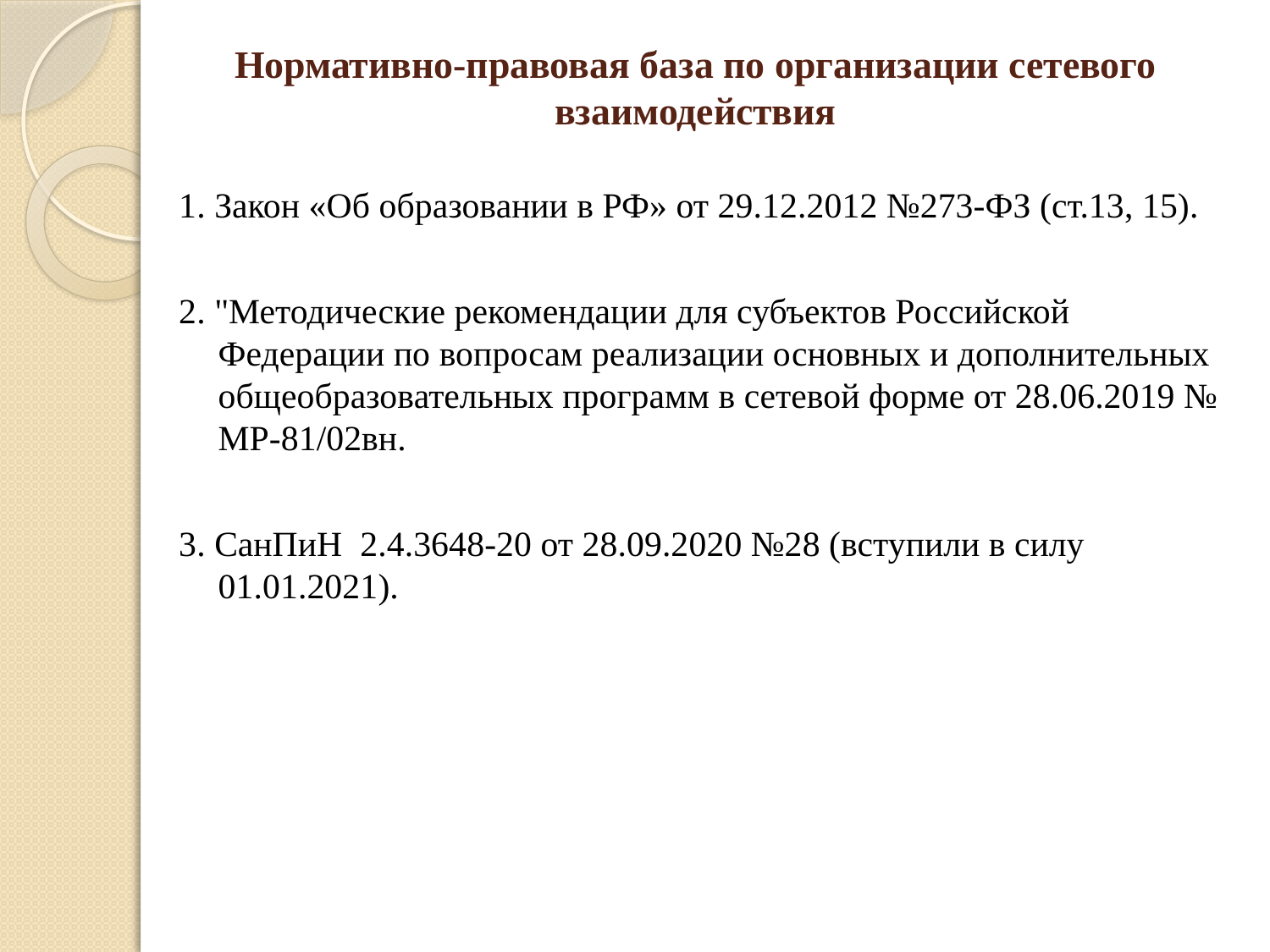

# Нормативно-правовая база по организации сетевого взаимодействия
1. Закон «Об образовании в РФ» от 29.12.2012 №273-ФЗ (ст.13, 15).

2. "Методические рекомендации для субъектов Российской Федерации по вопросам реализации основных и дополнительных общеобразовательных программ в сетевой форме от 28.06.2019 № МР-81/02вн.

3. СанПиН  2.4.3648-20 от 28.09.2020 №28 (вступили в силу 01.01.2021).